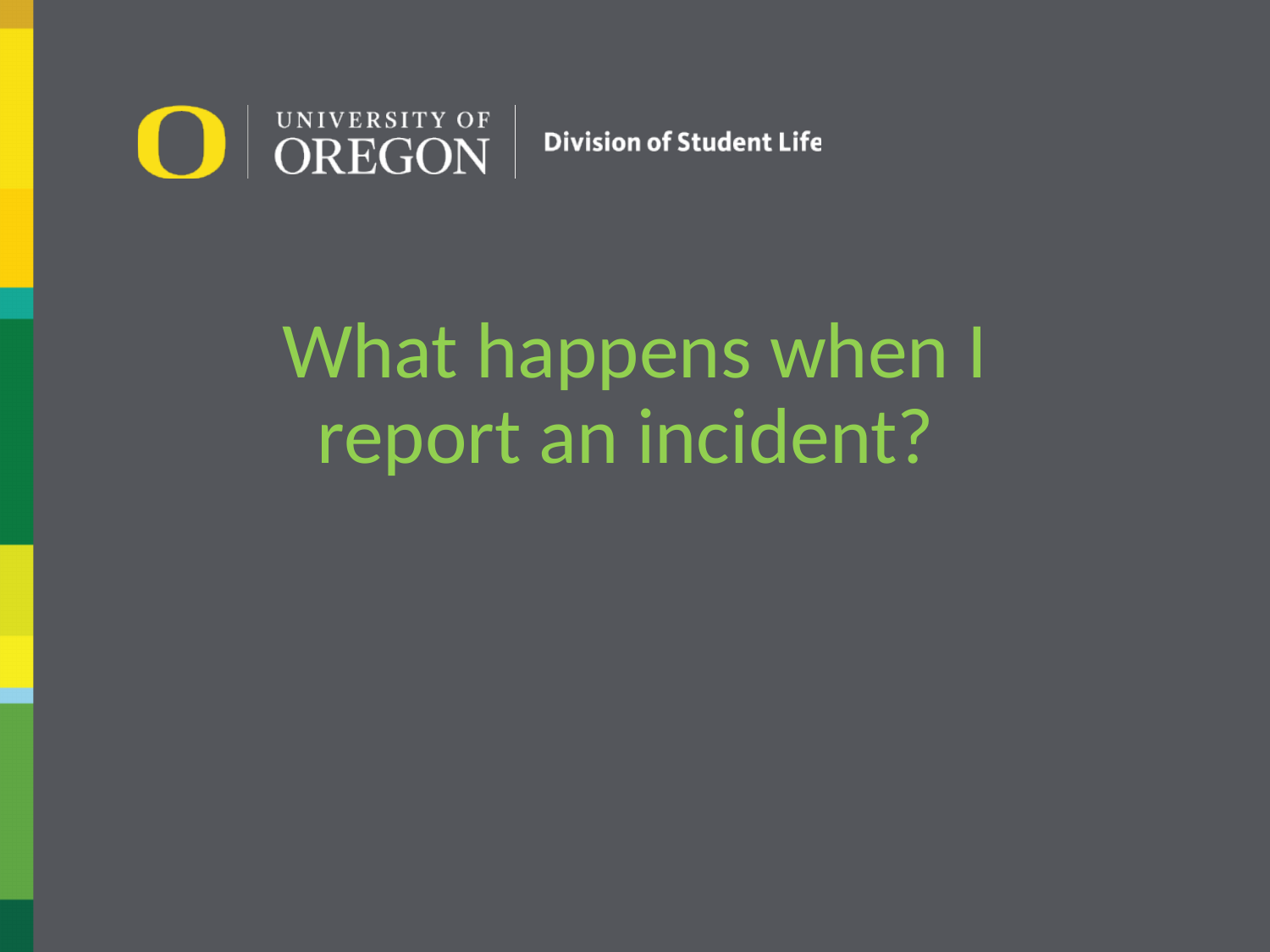

# What happens when I report an incident?